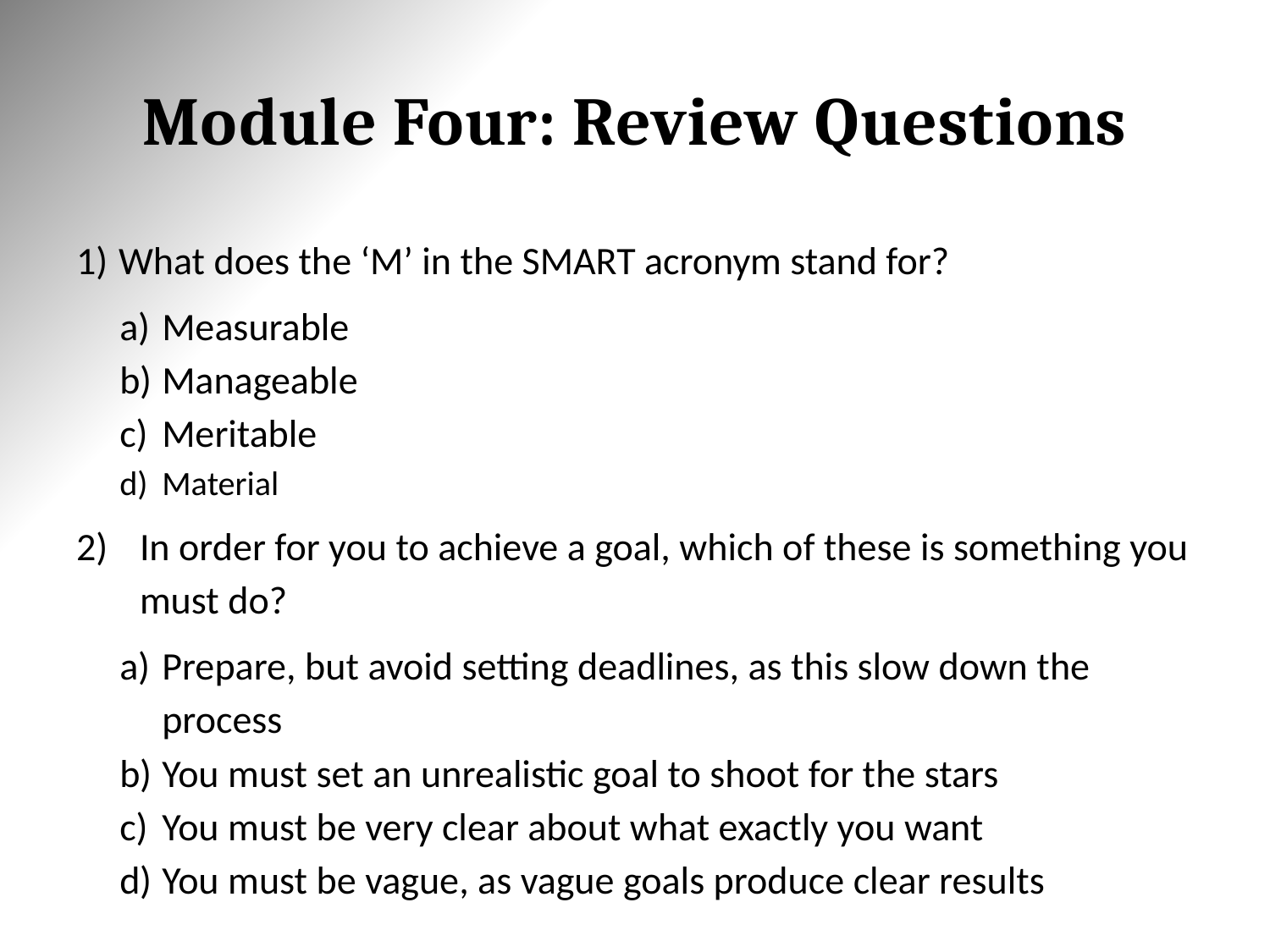

# Module Four: Review Questions
What does the ‘M’ in the SMART acronym stand for?
Measurable
Manageable
Meritable
Material
In order for you to achieve a goal, which of these is something you must do?
Prepare, but avoid setting deadlines, as this slow down the process
You must set an unrealistic goal to shoot for the stars
You must be very clear about what exactly you want
You must be vague, as vague goals produce clear results